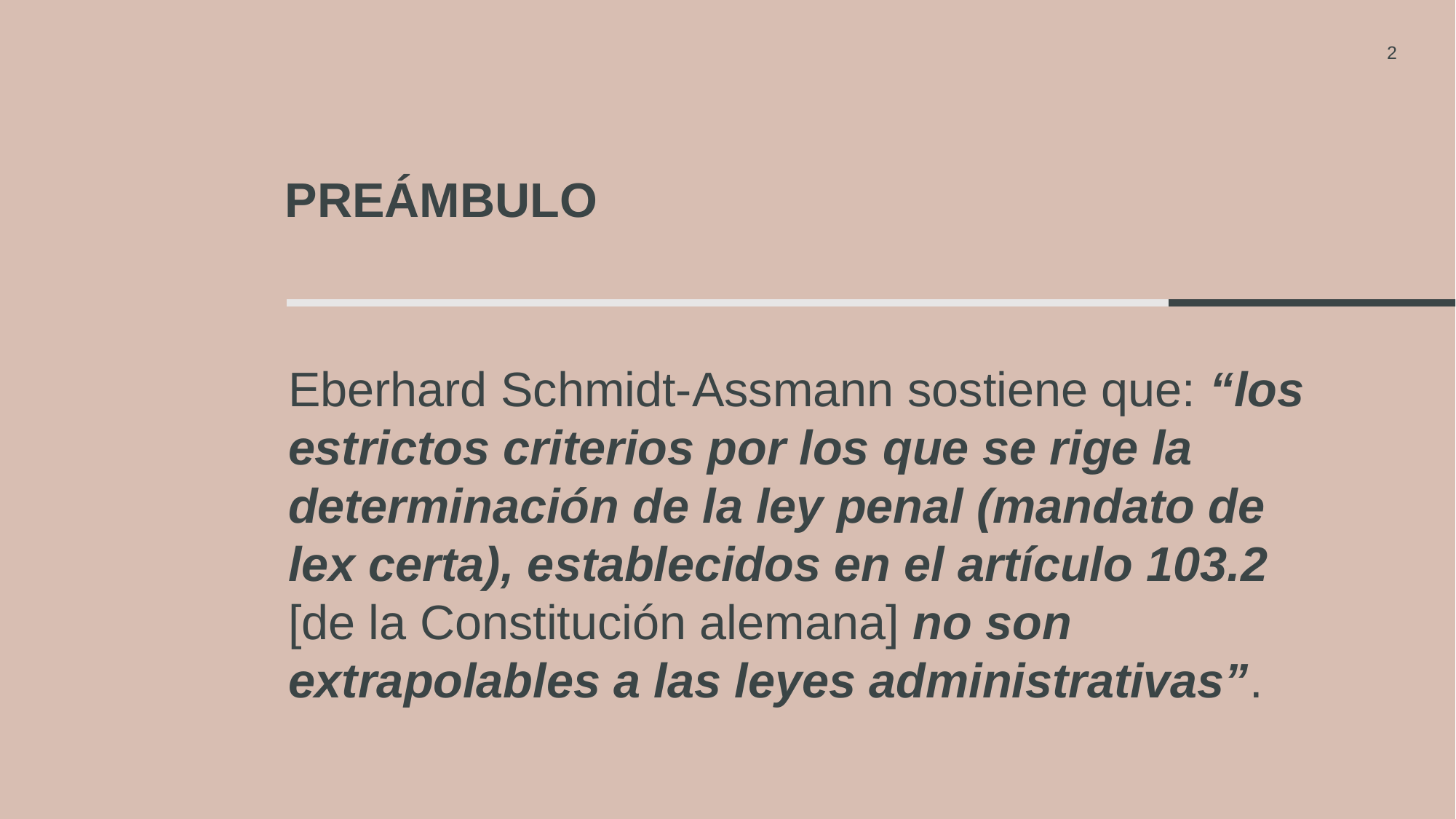

2
# preámbulo
Eberhard Schmidt-Assmann sostiene que: “los estrictos criterios por los que se rige la determinación de la ley penal (mandato de lex certa), establecidos en el artículo 103.2 [de la Constitución alemana] no son extrapolables a las leyes administrativas”.